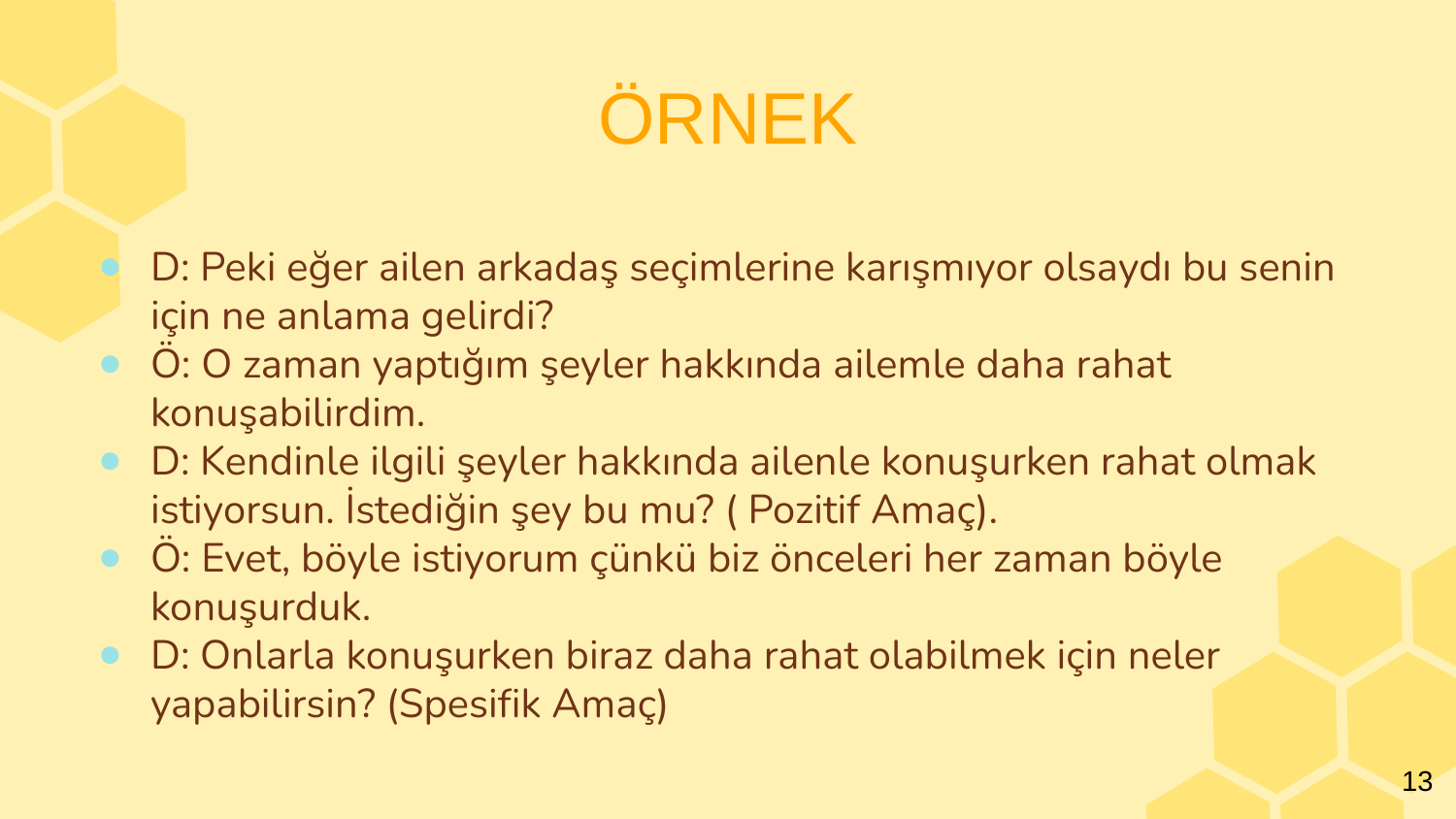

# ÖRNEK
D: Peki eğer ailen arkadaş seçimlerine karışmıyor olsaydı bu senin için ne anlama gelirdi?
Ö: O zaman yaptığım şeyler hakkında ailemle daha rahat konuşabilirdim.
D: Kendinle ilgili şeyler hakkında ailenle konuşurken rahat olmak istiyorsun. İstediğin şey bu mu? ( Pozitif Amaç).
Ö: Evet, böyle istiyorum çünkü biz önceleri her zaman böyle konuşurduk.
D: Onlarla konuşurken biraz daha rahat olabilmek için neler yapabilirsin? (Spesifik Amaç)

13